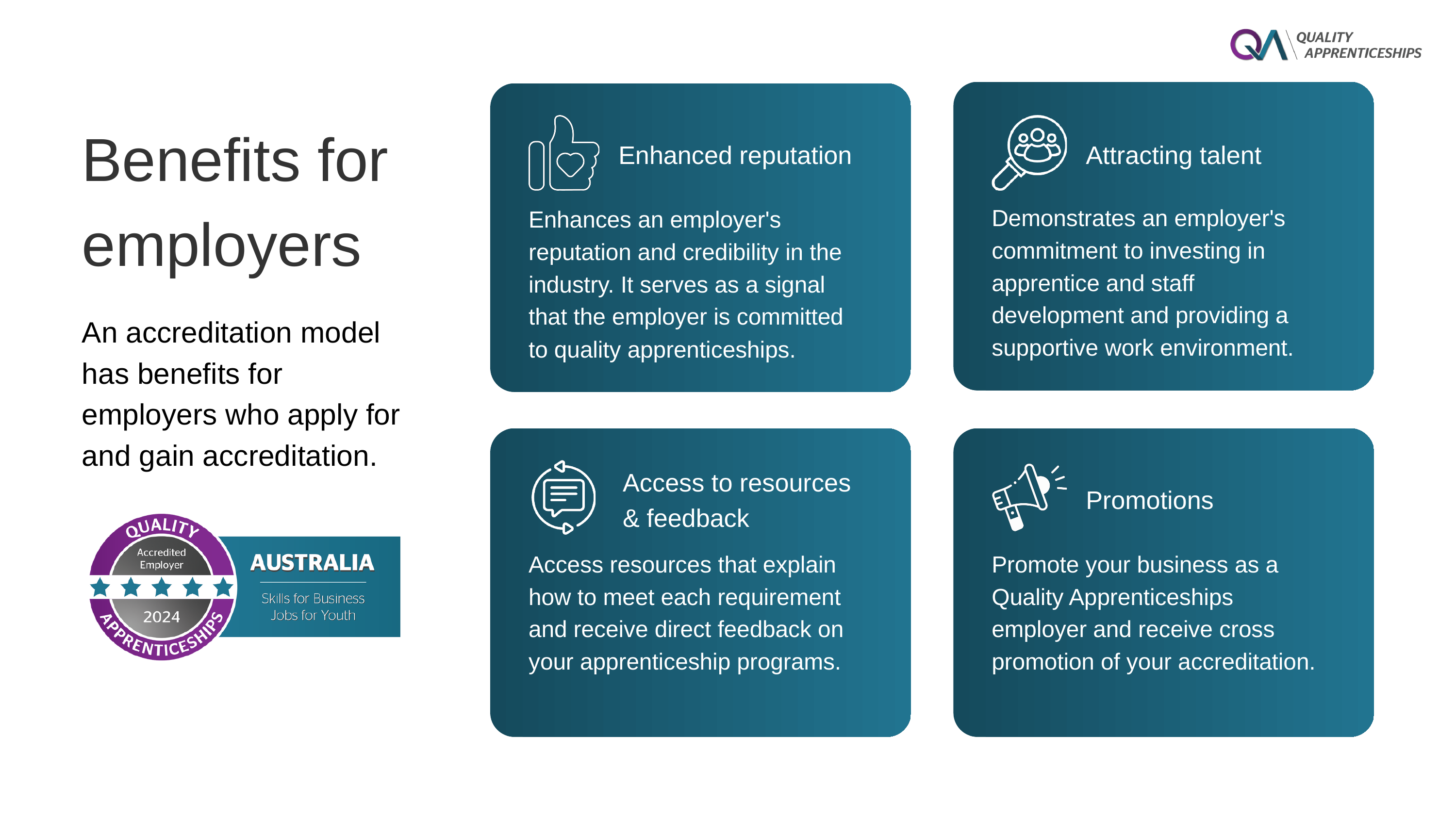

Benefits for employers

Enhanced reputation
Attracting talent
Demonstrates an employer's commitment to investing in apprentice and staff development and providing a supportive work environment.
Enhances an employer's reputation and credibility in the industry. It serves as a signal that the employer is committed to quality apprenticeships.
An accreditation model has benefits for employers who apply for
and gain accreditation.

Access to resources & feedback

Promotions

Access resources that explain how to meet each requirement and receive direct feedback on your apprenticeship programs.
Promote your business as a Quality Apprenticeships employer and receive cross promotion of your accreditation.